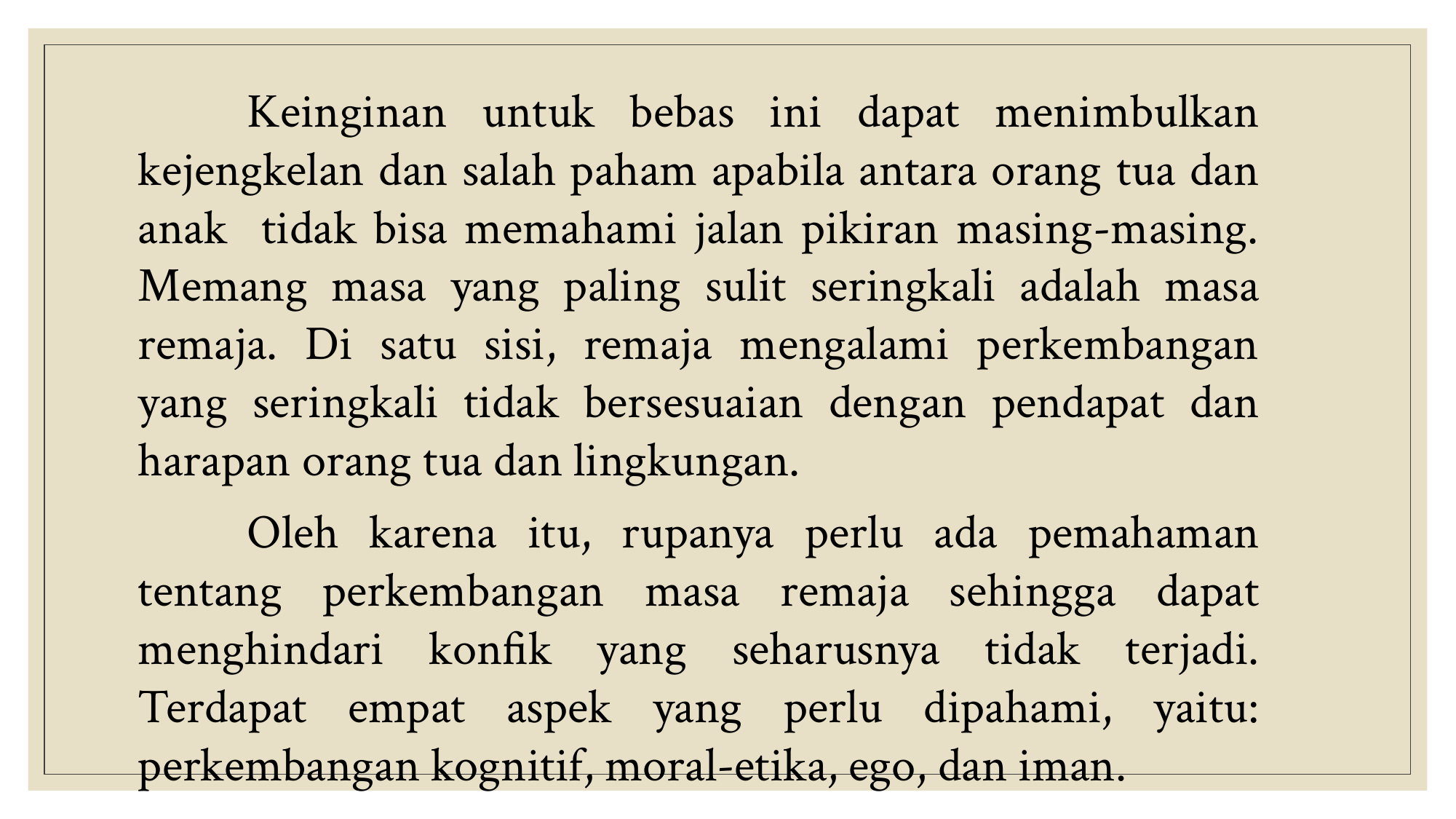

Keinginan untuk bebas ini dapat menimbulkan kejengkelan dan salah paham apabila antara orang tua dan anak  tidak bisa memahami jalan pikiran masing-masing. Memang masa yang paling sulit seringkali adalah masa remaja. Di satu sisi, remaja mengalami perkembangan yang seringkali tidak bersesuaian dengan pendapat dan harapan orang tua dan lingkungan.
	Oleh karena itu, rupanya perlu ada pemahaman tentang perkembangan masa remaja sehingga dapat menghindari konfik yang seharusnya tidak terjadi. Terdapat empat aspek yang perlu dipahami, yaitu: perkembangan kognitif, moral-etika, ego, dan iman.